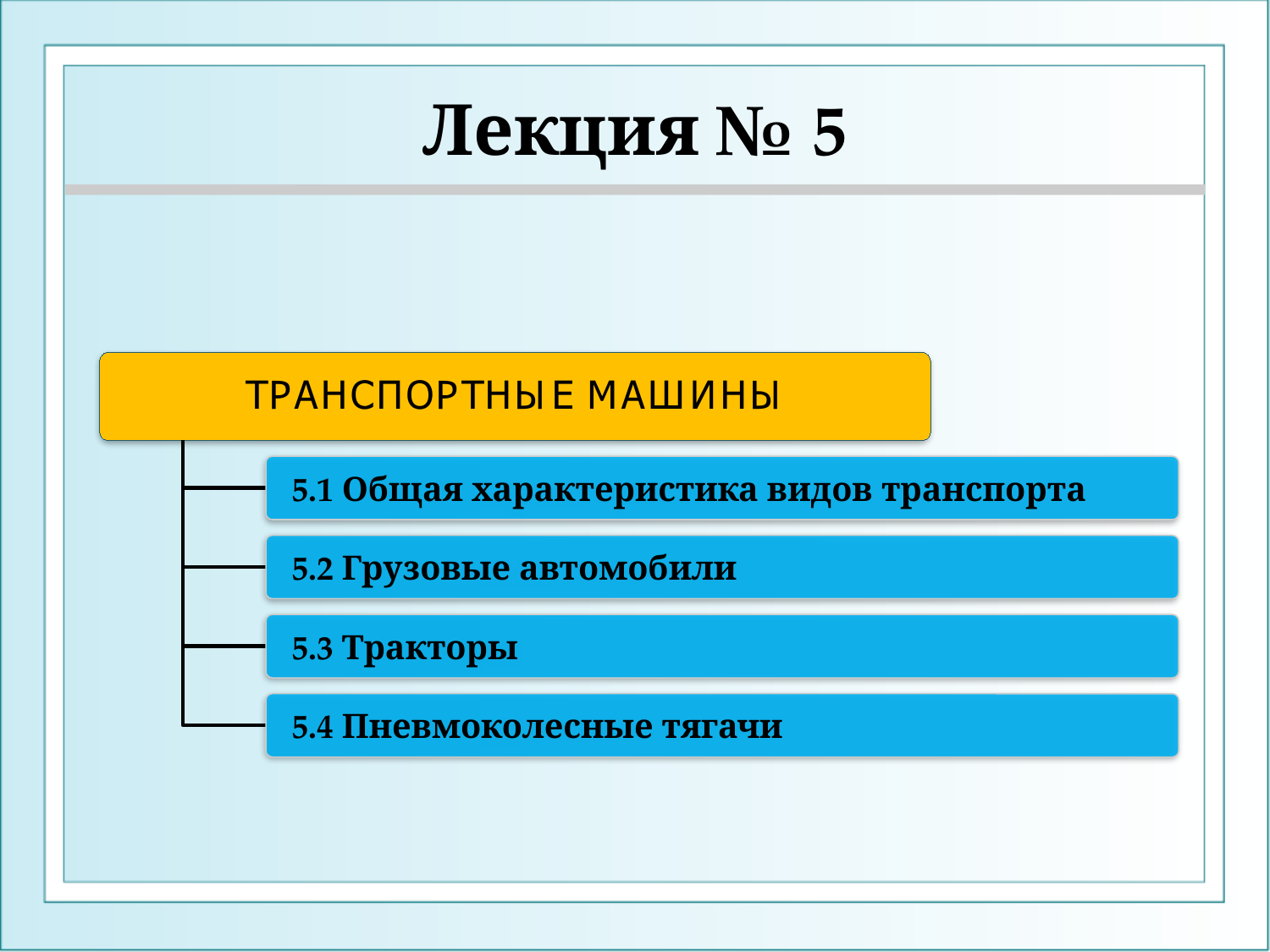

# Лекция № 5

ТРАНСПОРТНЫЕ МАШИНЫ
  5.1 Общая характеристика видов транспорта
  5.2 Грузовые автомобили
  5.3 Тракторы
  5.4 Пневмоколесные тягачи